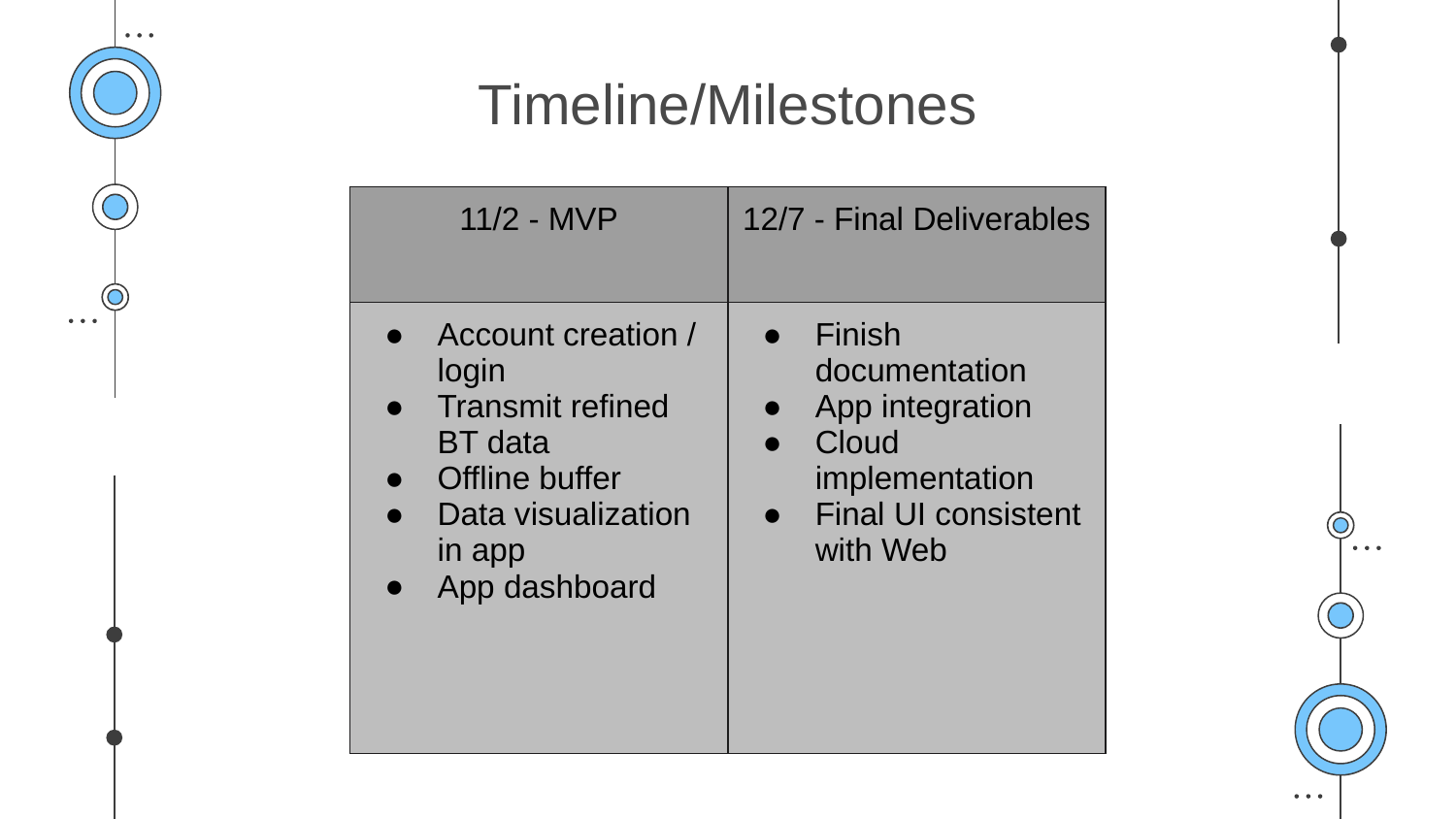

# Timeline/Milestones
| 11/2 - MVP | 12/7 - Final Deliverables |
| --- | --- |
| Account creation / login Transmit refined BT data Offline buffer Data visualization in app App dashboard | Finish documentation App integration Cloud implementation Final UI consistent with Web |